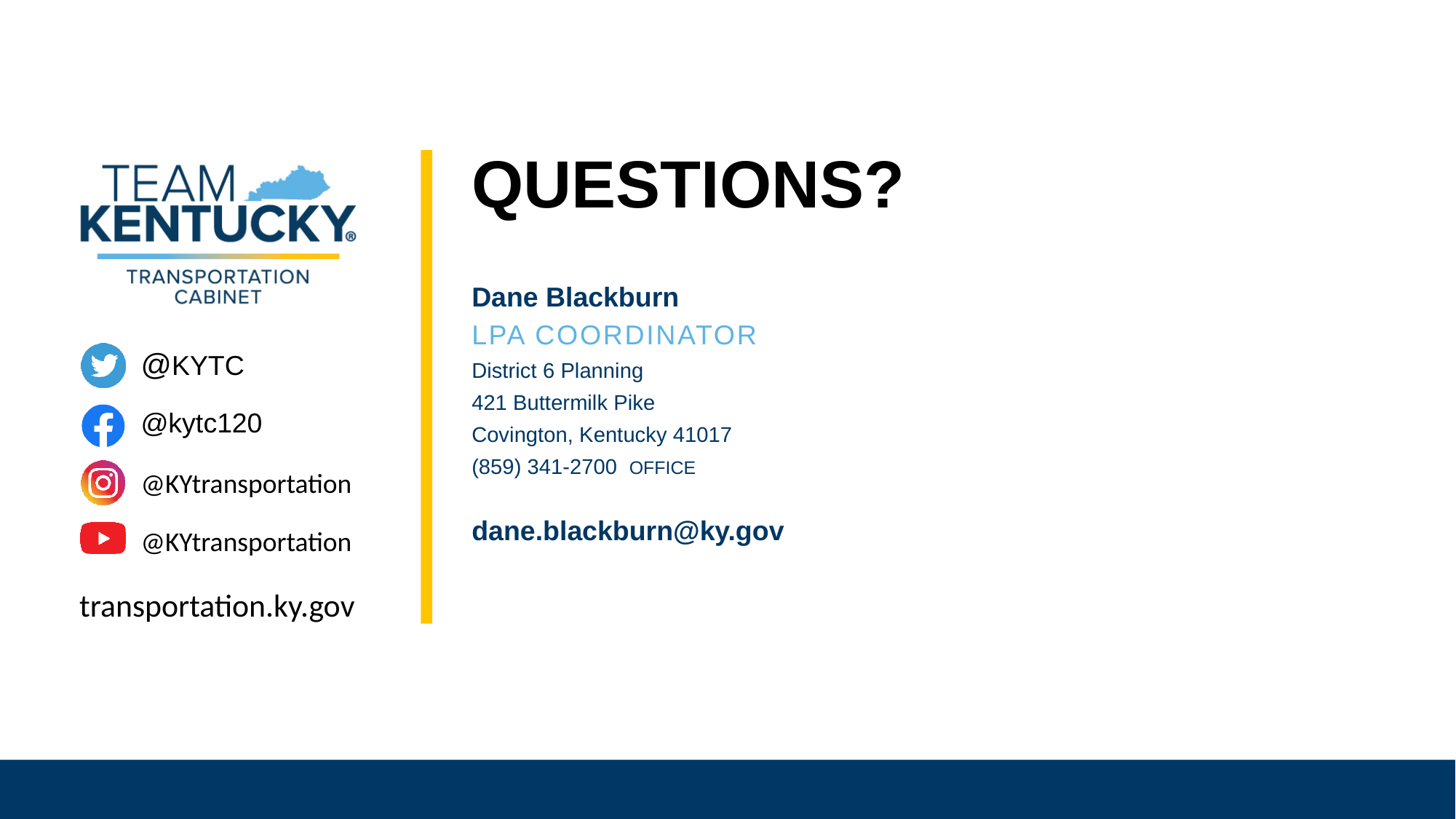

# QUESTIONS?
Dane Blackburn
LPA Coordinator
District 6 Planning
421 Buttermilk Pike
Covington, Kentucky 41017
(859) 341-2700  OFFICE

dane.blackburn@ky.gov